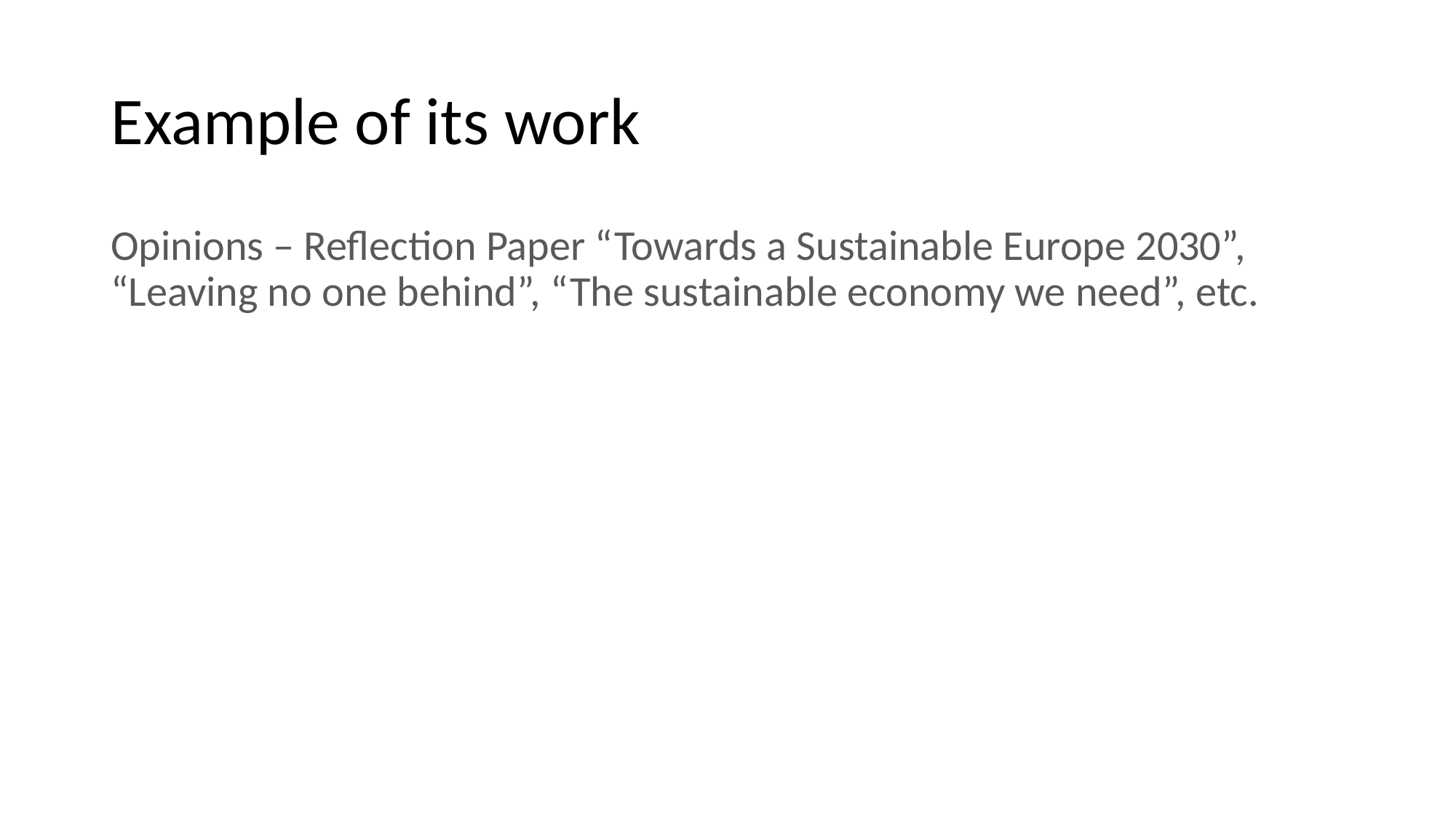

# Example of its work
Opinions – Reflection Paper “Towards a Sustainable Europe 2030”, “Leaving no one behind”, “The sustainable economy we need”, etc.